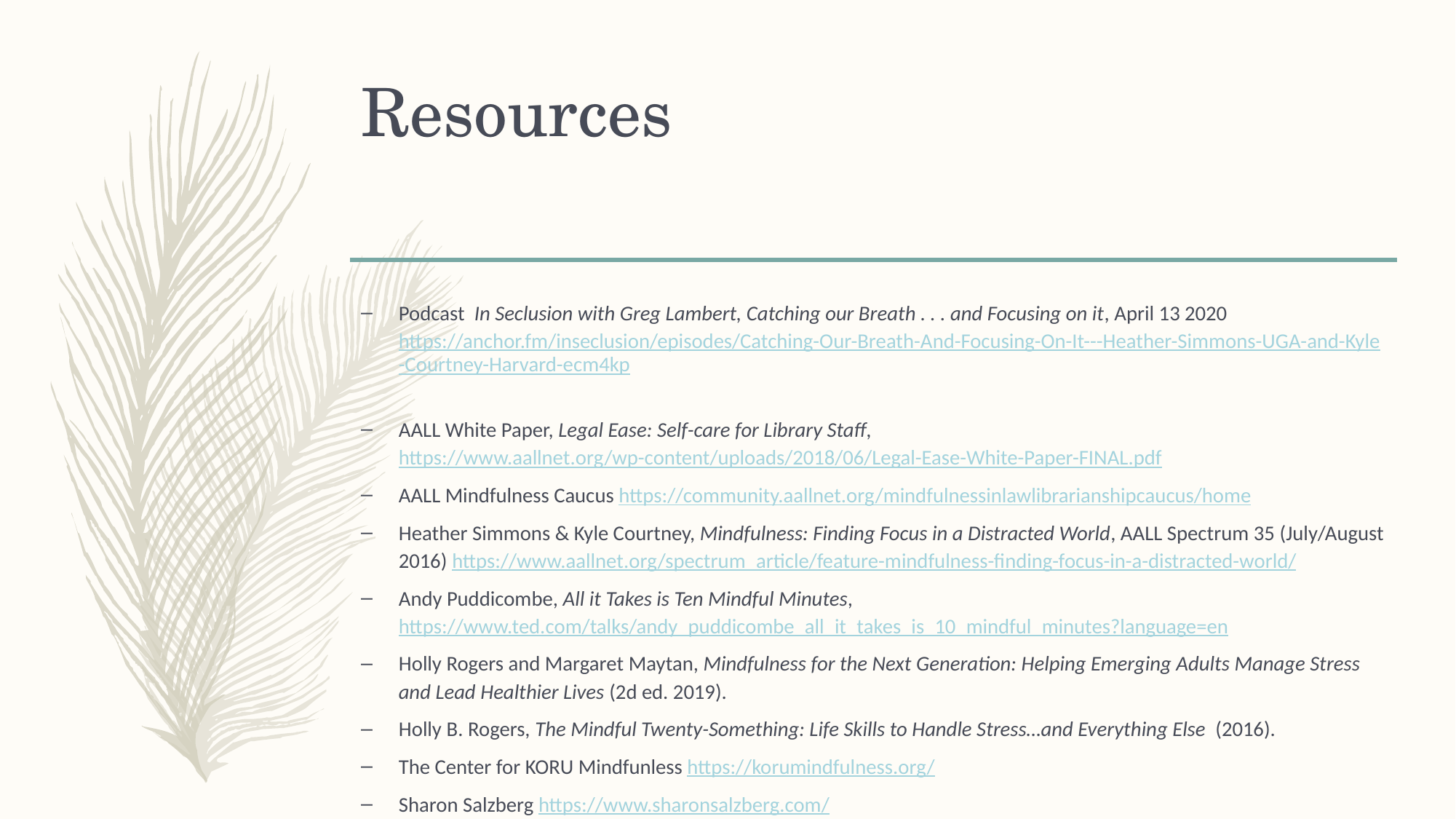

# Resources
Podcast  In Seclusion with Greg Lambert, Catching our Breath . . . and Focusing on it, April 13 2020 https://anchor.fm/inseclusion/episodes/Catching-Our-Breath-And-Focusing-On-It---Heather-Simmons-UGA-and-Kyle-Courtney-Harvard-ecm4kp
AALL White Paper, Legal Ease: Self-care for Library Staff, https://www.aallnet.org/wp-content/uploads/2018/06/Legal-Ease-White-Paper-FINAL.pdf
AALL Mindfulness Caucus https://community.aallnet.org/mindfulnessinlawlibrarianshipcaucus/home
Heather Simmons & Kyle Courtney, Mindfulness: Finding Focus in a Distracted World, AALL Spectrum 35 (July/August 2016) https://www.aallnet.org/spectrum_article/feature-mindfulness-finding-focus-in-a-distracted-world/
Andy Puddicombe, All it Takes is Ten Mindful Minutes, https://www.ted.com/talks/andy_puddicombe_all_it_takes_is_10_mindful_minutes?language=en
Holly Rogers and Margaret Maytan, Mindfulness for the Next Generation: Helping Emerging Adults Manage Stress and Lead Healthier Lives (2d ed. 2019).
Holly B. Rogers, The Mindful Twenty-Something: Life Skills to Handle Stress…and Everything Else  (2016).
The Center for KORU Mindfunless https://korumindfulness.org/
Sharon Salzberg https://www.sharonsalzberg.com/